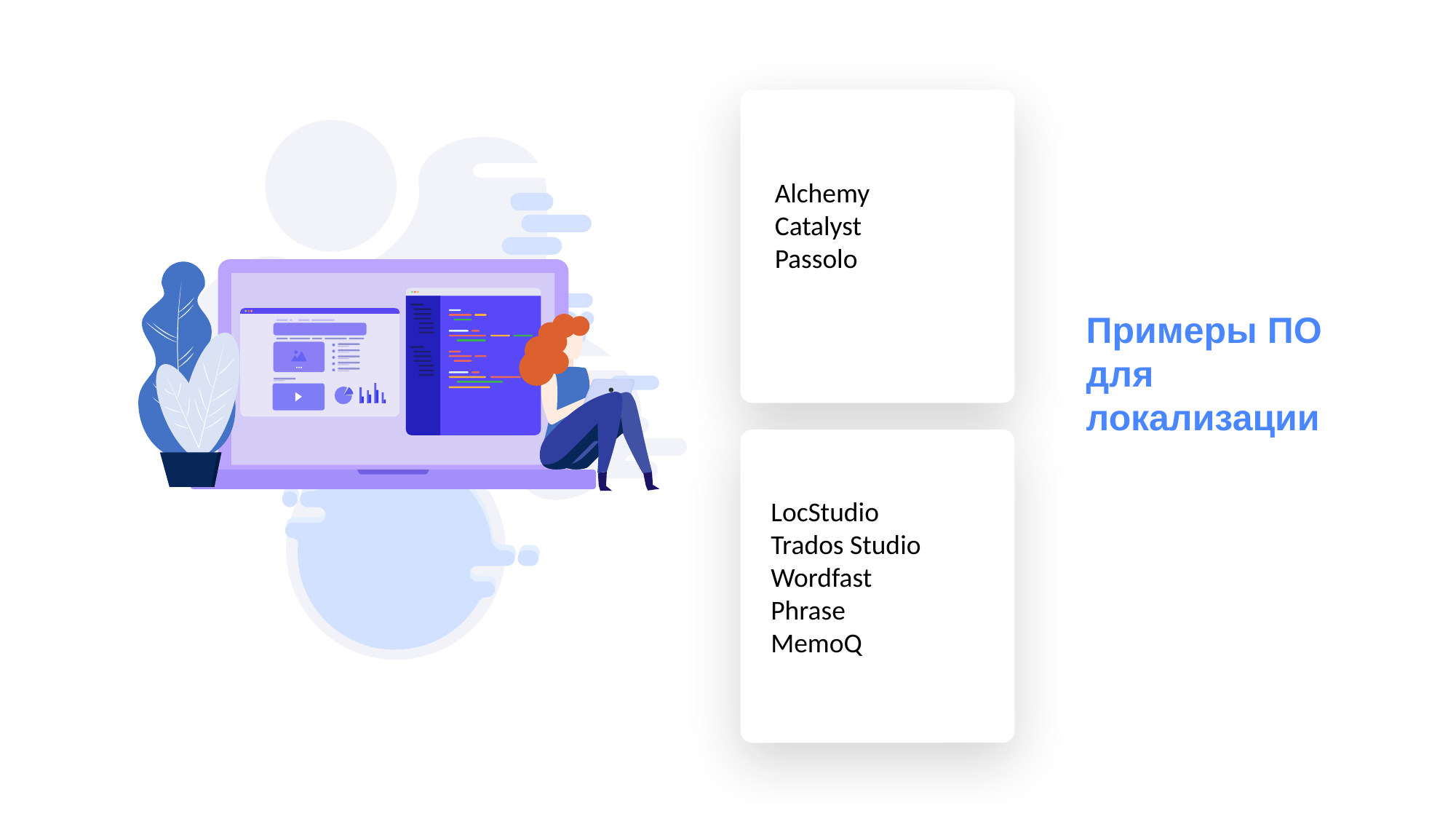

Alchemy Catalyst
Passolo

Примеры ПО для локализации

LocStudio
Trados Studio
Wordfast
Phrase
MemoQ